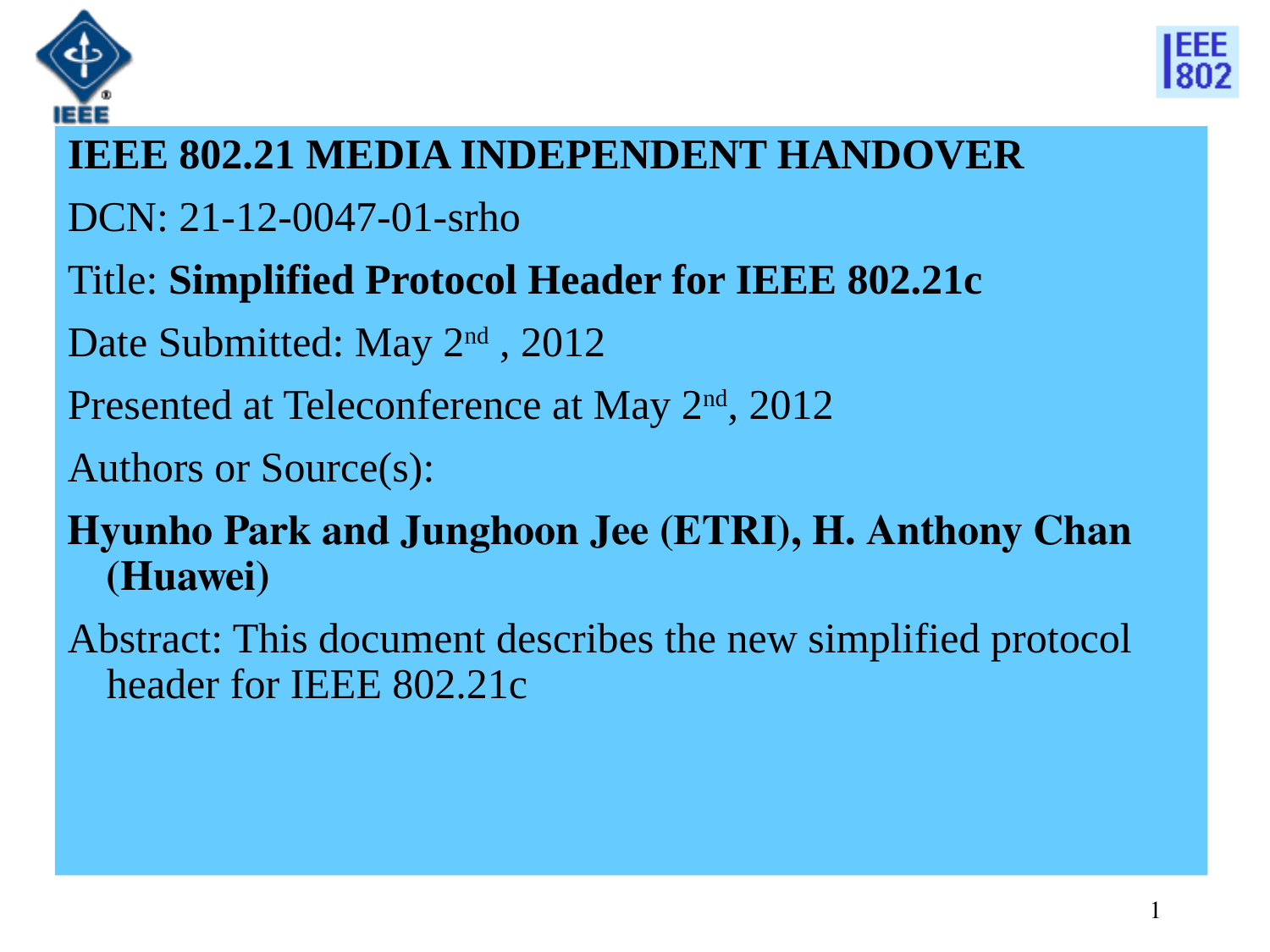

IEEE 802.21 MEDIA INDEPENDENT HANDOVER
DCN: 21-12-0047-01-srho
Title: Simplified Protocol Header for IEEE 802.21c
Date Submitted: May 2nd , 2012
Presented at Teleconference at May 2nd, 2012
Authors or Source(s):
Hyunho Park and Junghoon Jee (ETRI), H. Anthony Chan (Huawei)
Abstract: This document describes the new simplified protocol header for IEEE 802.21c
1